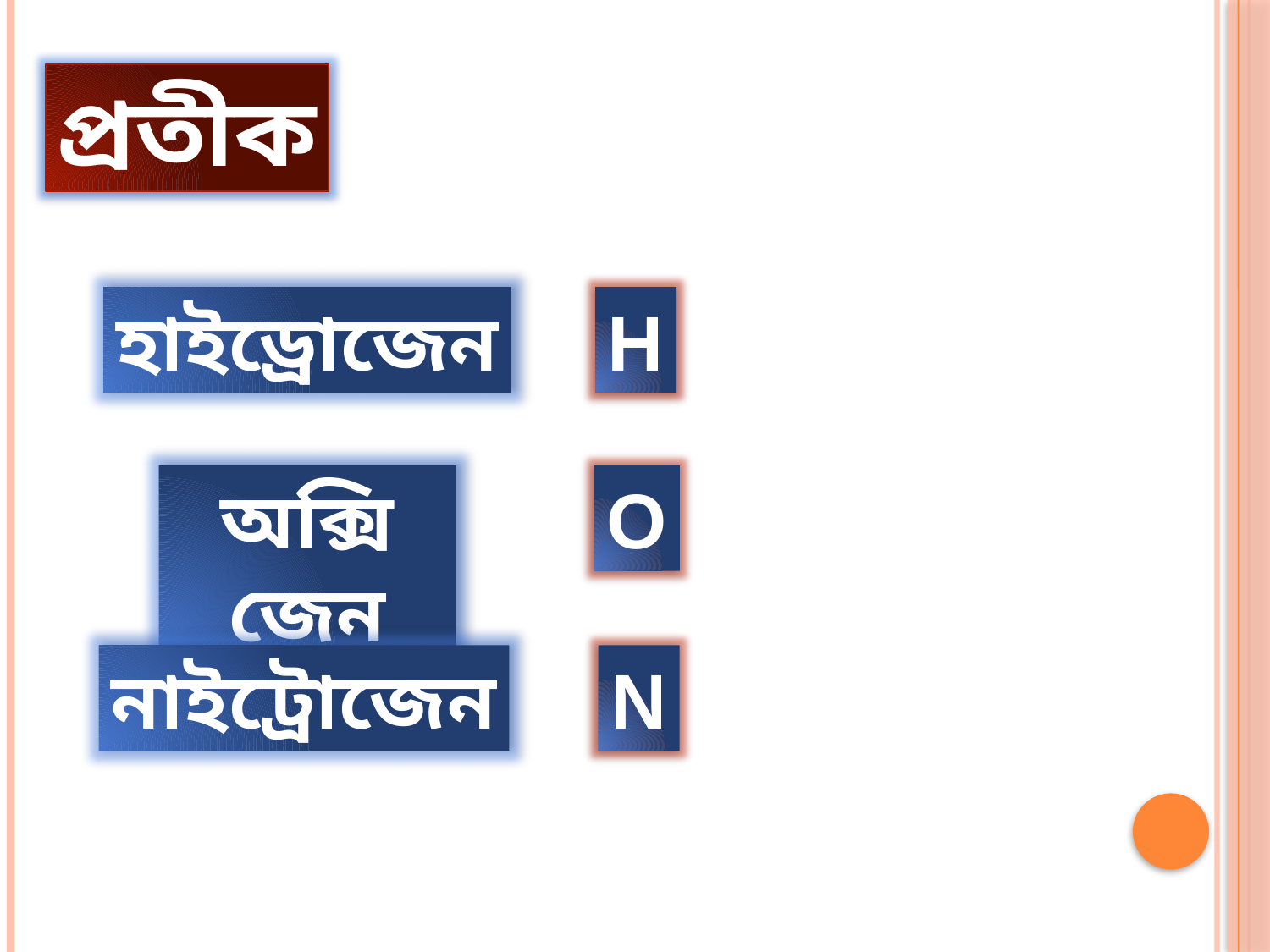

প্রতীক
হাইড্রোজেন
H
O
অক্সিজেন
নাইট্রোজেন
N